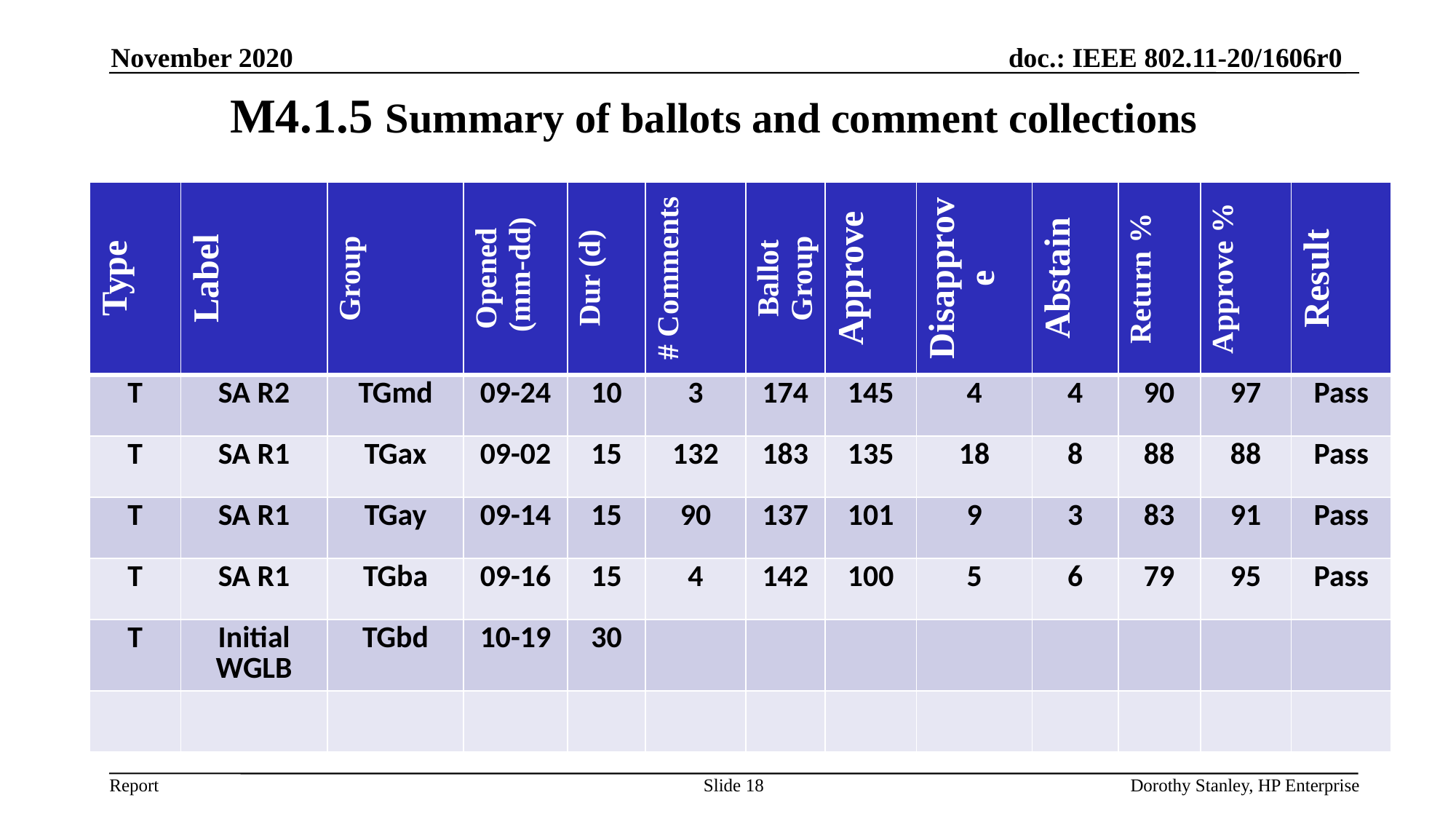

November 2020
# M4.1.5 Summary of ballots and comment collections
| Type | Label | Group | Opened (mm-dd) | Dur (d) | # Comments | Ballot Group | Approve | Disapprove | Abstain | Return % | Approve % | Result |
| --- | --- | --- | --- | --- | --- | --- | --- | --- | --- | --- | --- | --- |
| T | SA R2 | TGmd | 09-24 | 10 | 3 | 174 | 145 | 4 | 4 | 90 | 97 | Pass |
| T | SA R1 | TGax | 09-02 | 15 | 132 | 183 | 135 | 18 | 8 | 88 | 88 | Pass |
| T | SA R1 | TGay | 09-14 | 15 | 90 | 137 | 101 | 9 | 3 | 83 | 91 | Pass |
| T | SA R1 | TGba | 09-16 | 15 | 4 | 142 | 100 | 5 | 6 | 79 | 95 | Pass |
| T | Initial WGLB | TGbd | 10-19 | 30 |  |  |  |  |  |  |  |  |
|  |  |  |  |  |  |  |  |  |  |  |  |  |
Slide 18
Dorothy Stanley, HP Enterprise